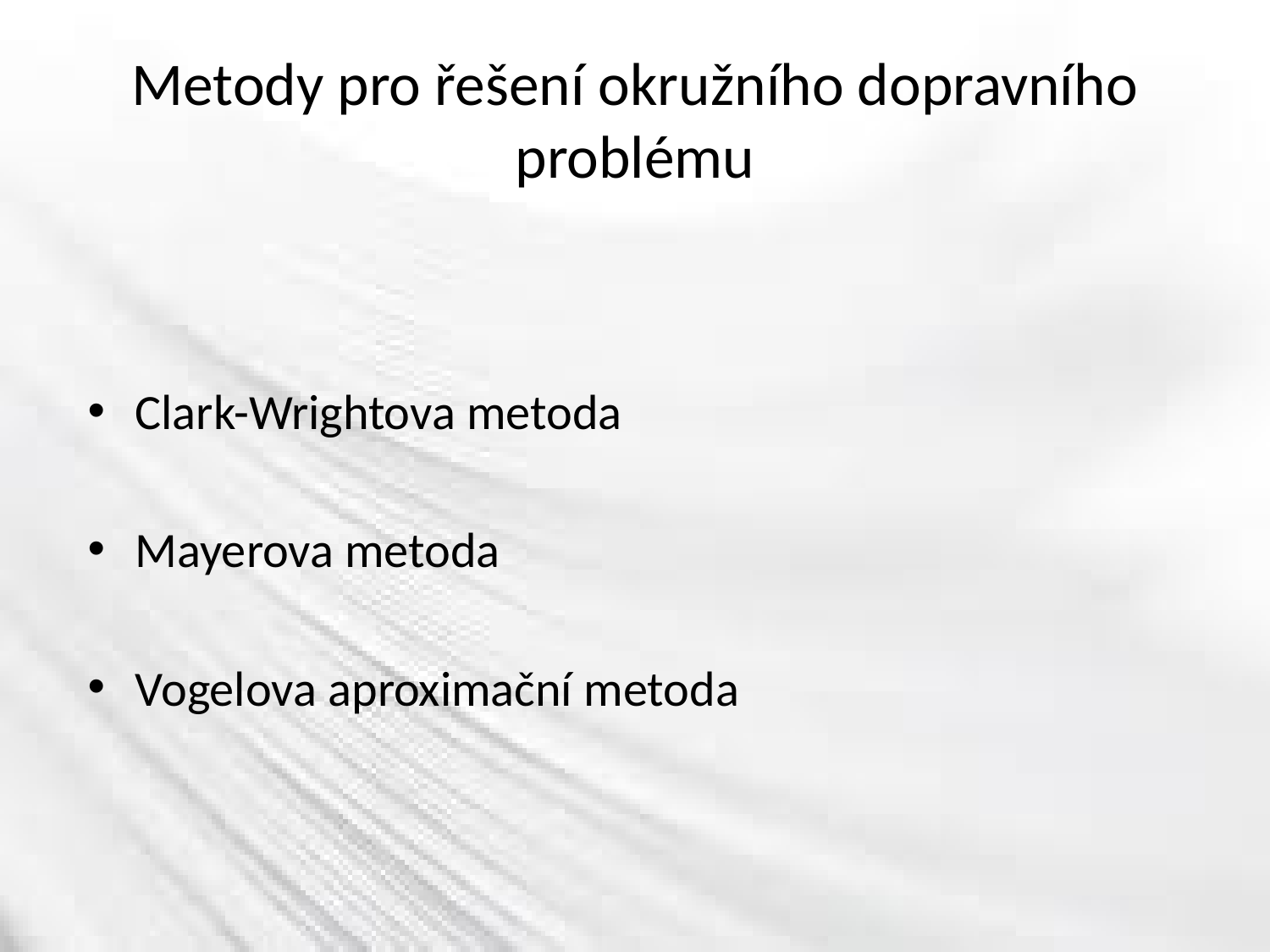

# Metody pro řešení okružního dopravního problému

Clark-Wrightova metoda

Mayerova metoda

Vogelova aproximační metoda